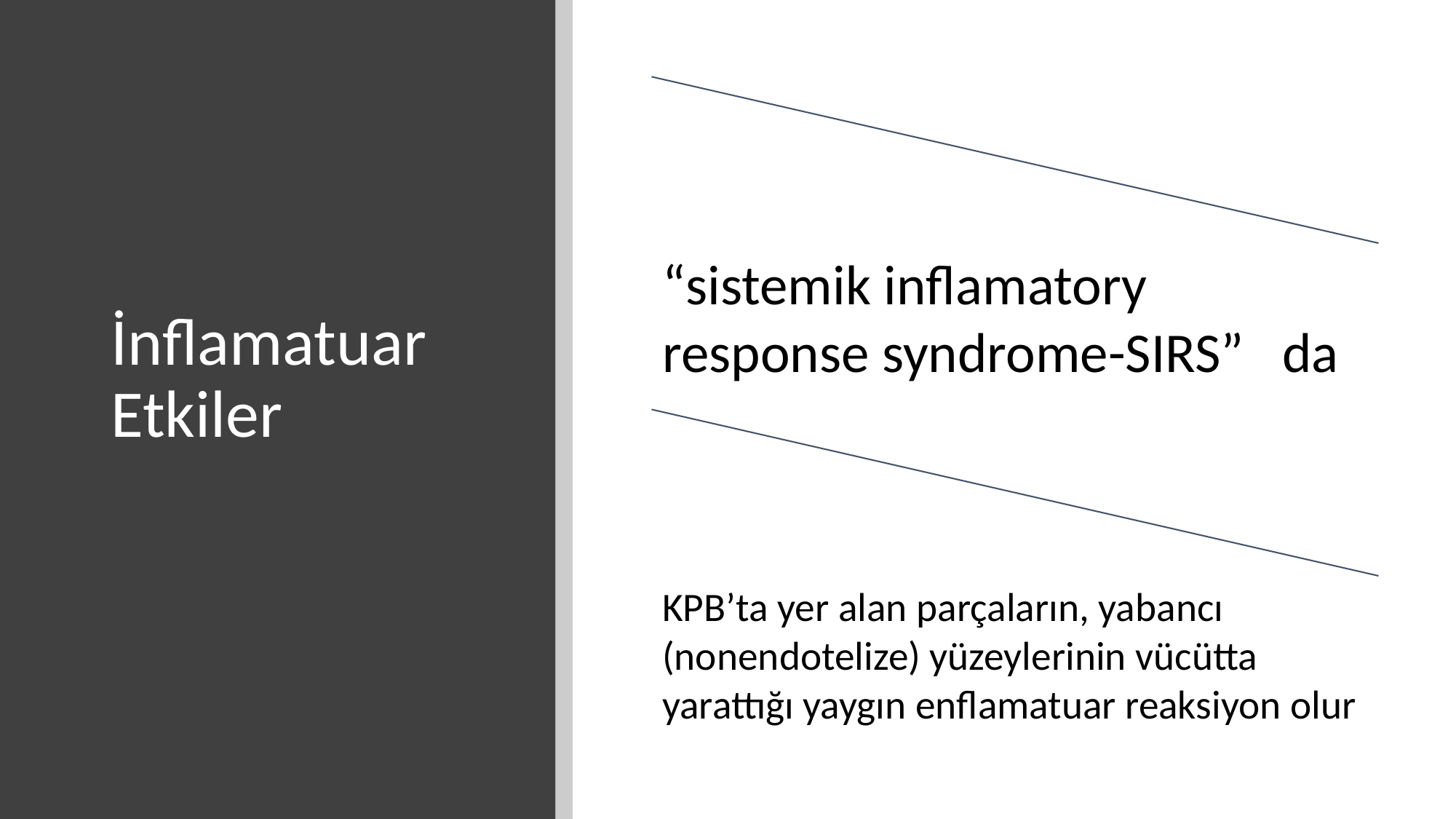

“sistemik inflamatory response syndrome-SIRS”   da
KPB’ta yer alan parçaların, yabancı (nonendotelize) yüzeylerinin vücütta yarattığı yaygın enflamatuar reaksiyon olur
# İnflamatuar Etkiler